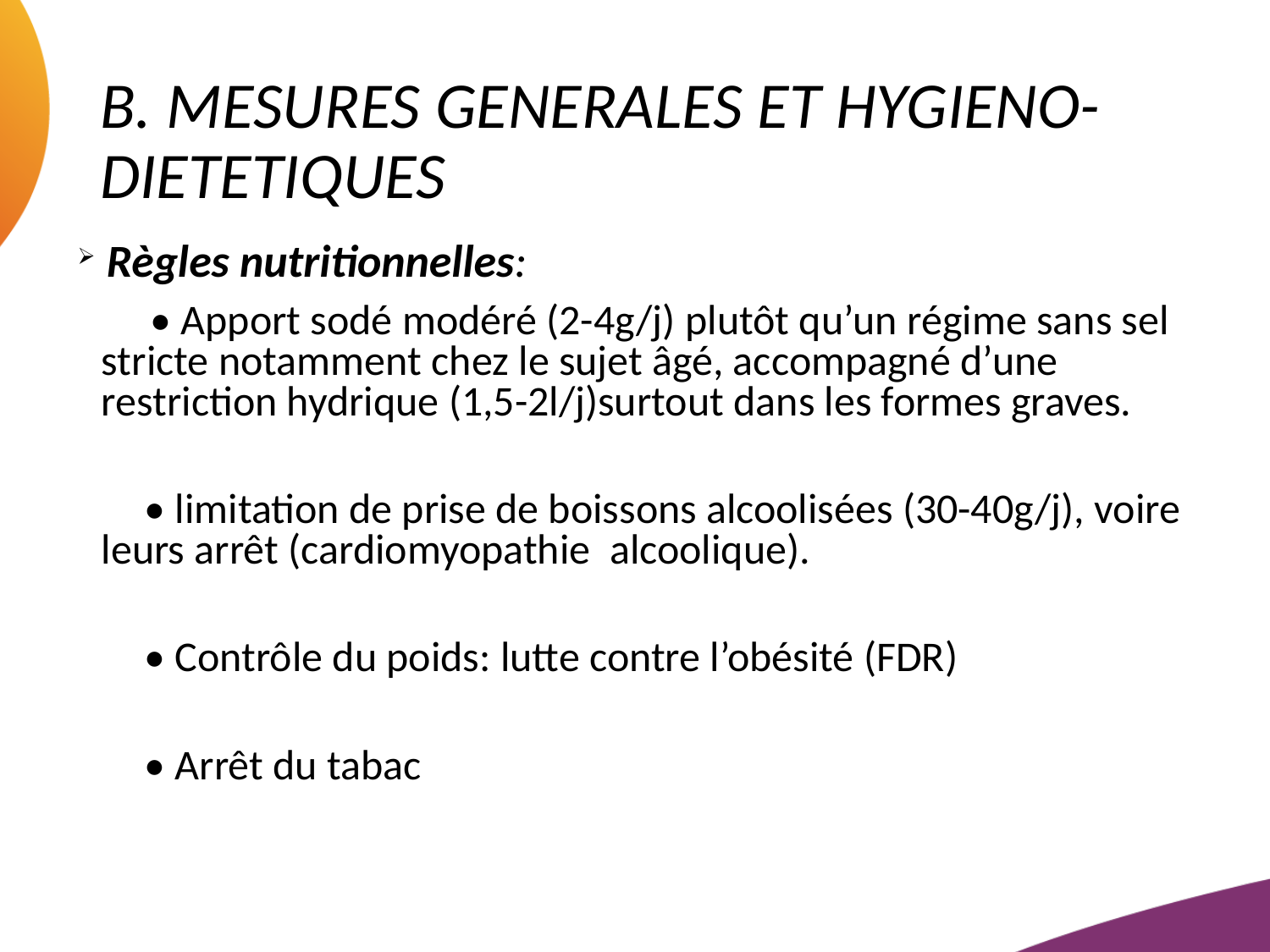

# B. MESURES GENERALES ET HYGIENO-DIETETIQUES
 Règles nutritionnelles:
       • Apport sodé modéré (2-4g/j) plutôt qu’un régime sans sel stricte notamment chez le sujet âgé, accompagné d’une restriction hydrique (1,5-2l/j)surtout dans les formes graves.

       • limitation de prise de boissons alcoolisées (30-40g/j), voire leurs arrêt (cardiomyopathie  alcoolique).

       • Contrôle du poids: lutte contre l’obésité (FDR)

       • Arrêt du tabac